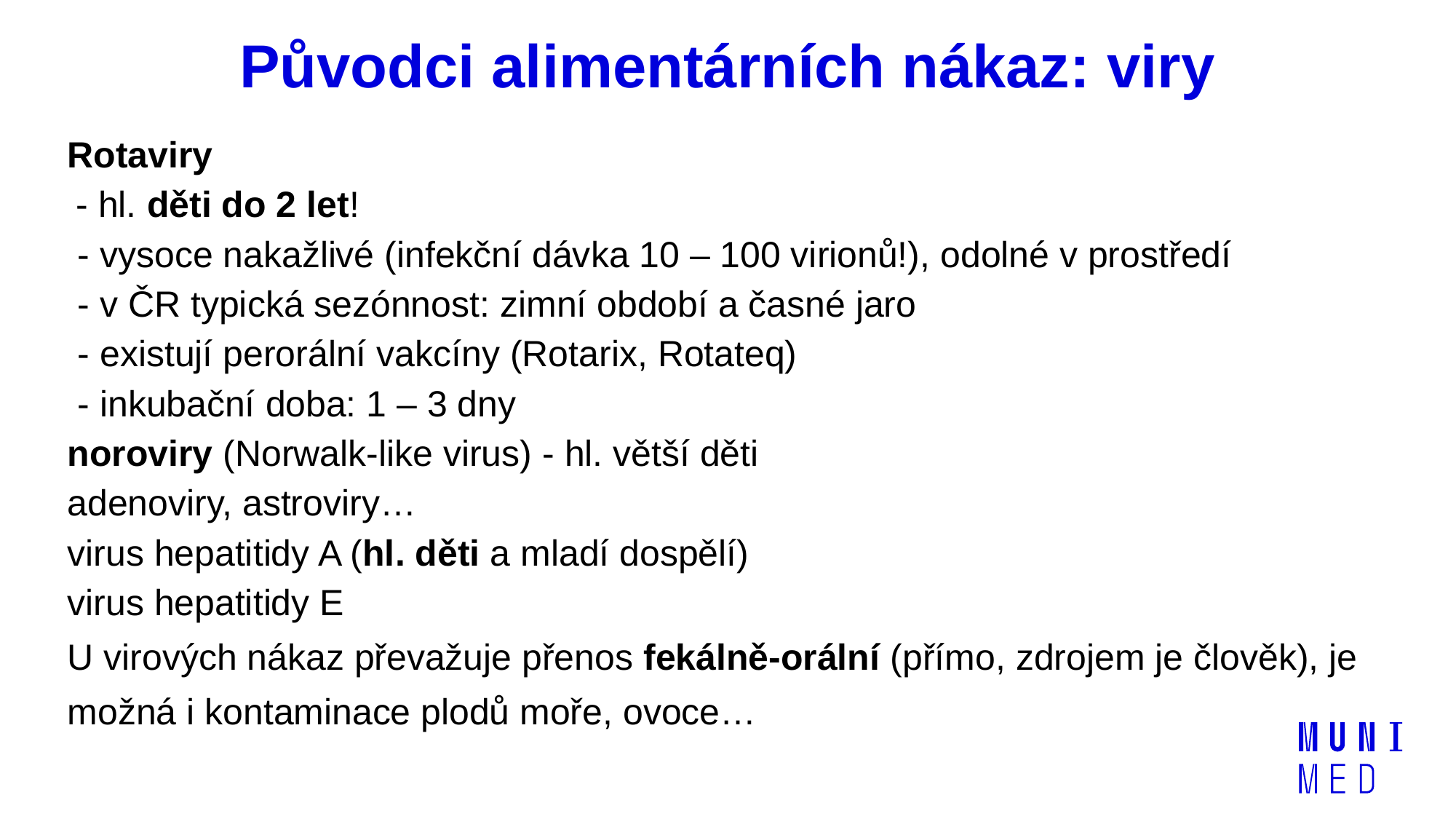

# Původci alimentárních nákaz: viry
Rotaviry
- hl. děti do 2 let!
 - vysoce nakažlivé (infekční dávka 10 – 100 virionů!), odolné v prostředí
 - v ČR typická sezónnost: zimní období a časné jaro
 - existují perorální vakcíny (Rotarix, Rotateq)
 - inkubační doba: 1 – 3 dny
noroviry (Norwalk-like virus) - hl. větší děti
adenoviry, astroviry…
virus hepatitidy A (hl. děti a mladí dospělí)
virus hepatitidy E
U virových nákaz převažuje přenos fekálně-orální (přímo, zdrojem je člověk), je možná i kontaminace plodů moře, ovoce…